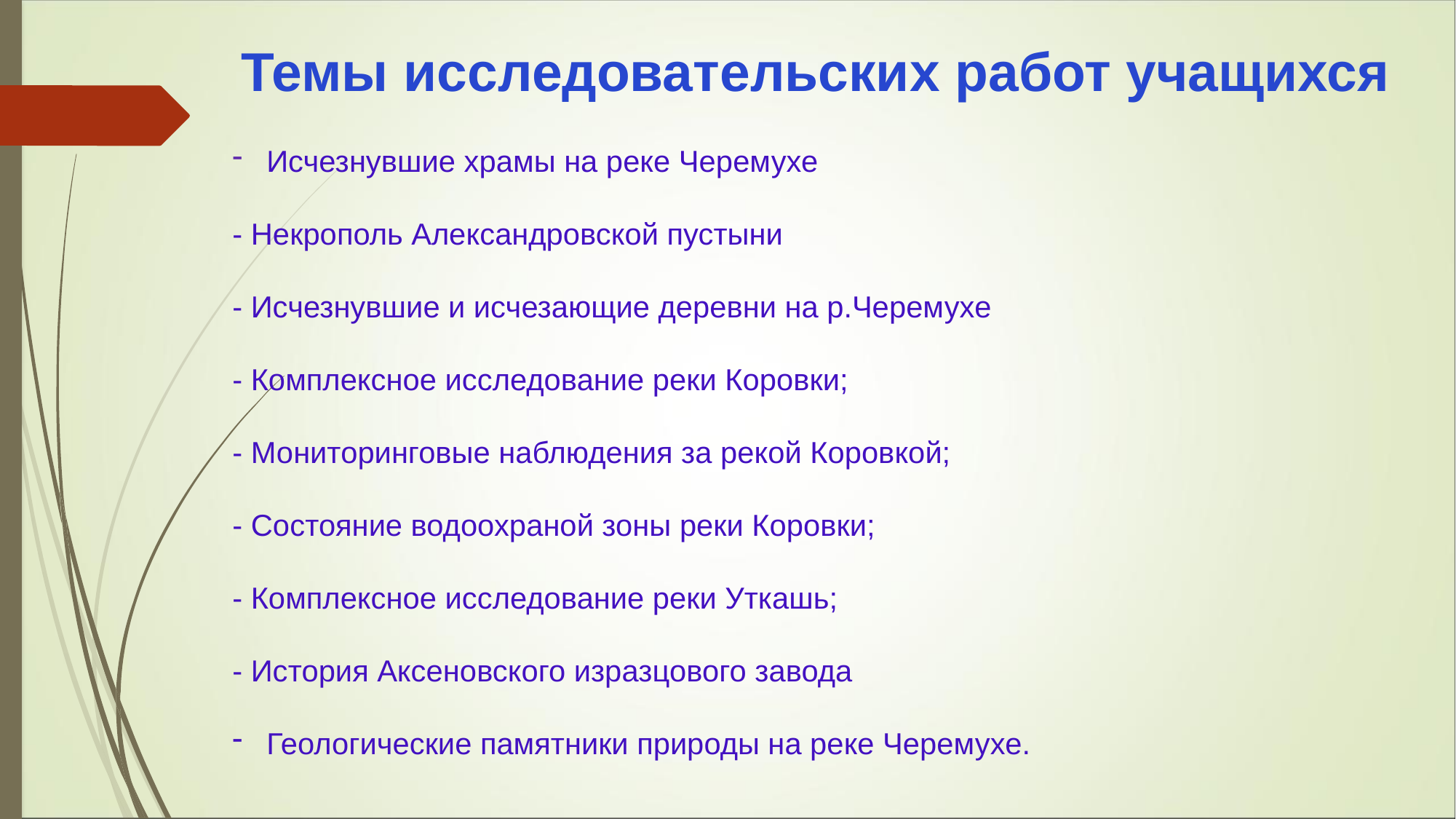

Темы исследовательских работ учащихся
 Исчезнувшие храмы на реке Черемухе

- Некрополь Александровской пустыни

- Исчезнувшие и исчезающие деревни на р.Черемухе

- Комплексное исследование реки Коровки;

- Мониторинговые наблюдения за рекой Коровкой;

- Состояние водоохраной зоны реки Коровки;

- Комплексное исследование реки Уткашь;

- История Аксеновского изразцового завода

 Геологические памятники природы на реке Черемухе.